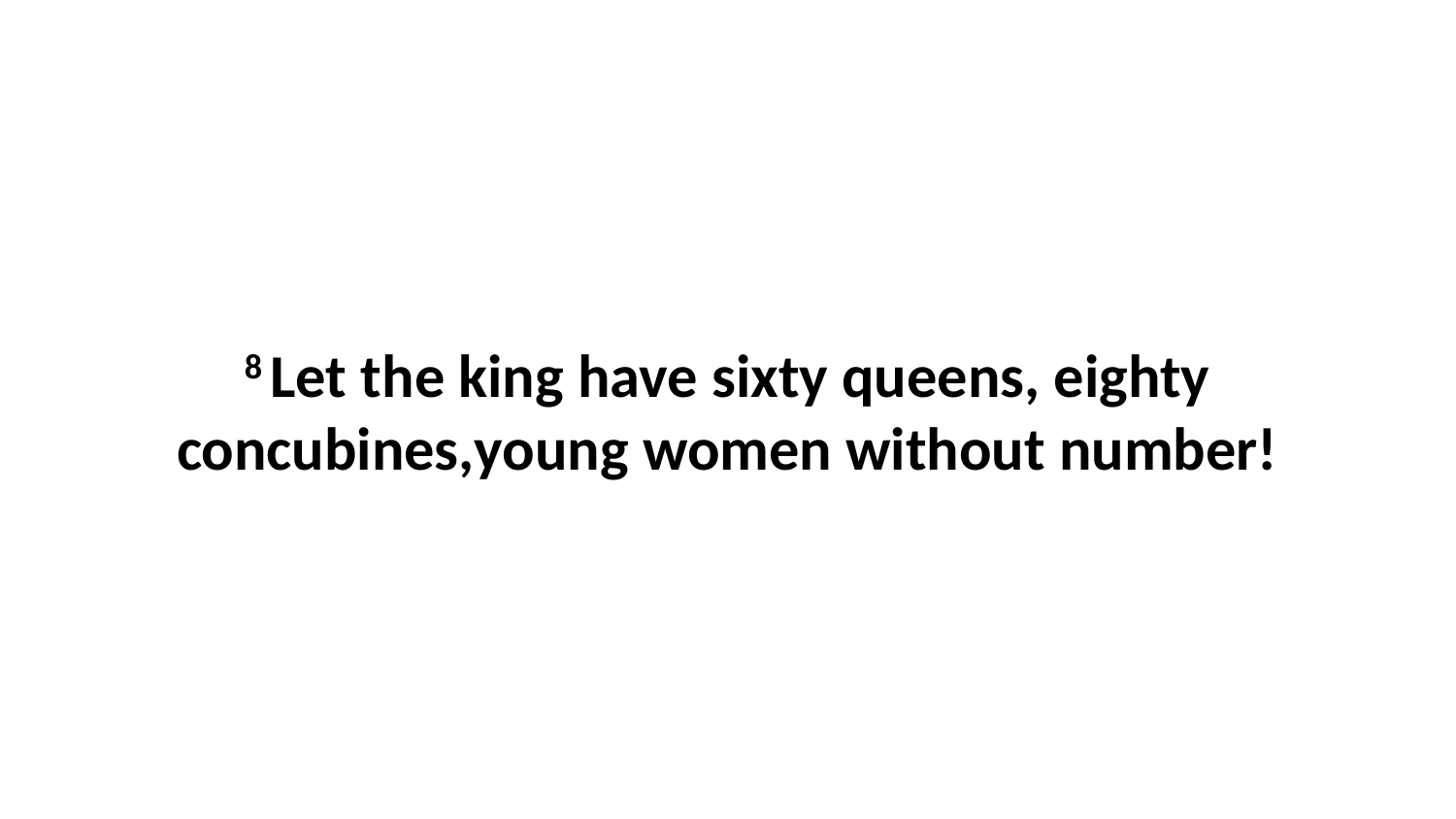

8 Let the king have sixty queens, eighty concubines,young women without number!